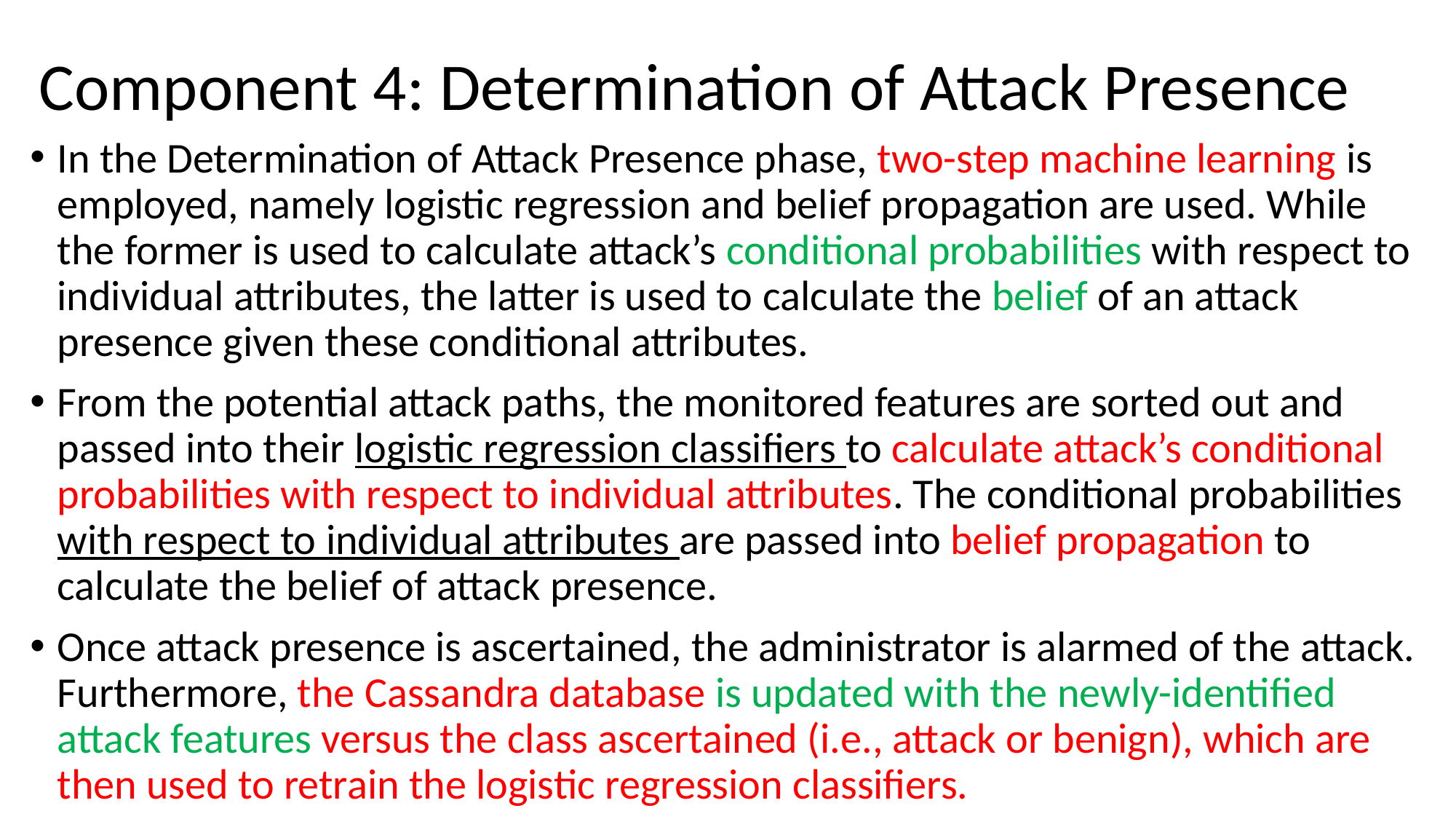

# Component 4: Determination of Attack Presence
In the Determination of Attack Presence phase, two-step machine learning is employed, namely logistic regression and belief propagation are used. While the former is used to calculate attack’s conditional probabilities with respect to individual attributes, the latter is used to calculate the belief of an attack presence given these conditional attributes.
From the potential attack paths, the monitored features are sorted out and passed into their logistic regression classifiers to calculate attack’s conditional probabilities with respect to individual attributes. The conditional probabilities with respect to individual attributes are passed into belief propagation to calculate the belief of attack presence.
Once attack presence is ascertained, the administrator is alarmed of the attack. Furthermore, the Cassandra database is updated with the newly-identified attack features versus the class ascertained (i.e., attack or benign), which are then used to retrain the logistic regression classifiers.